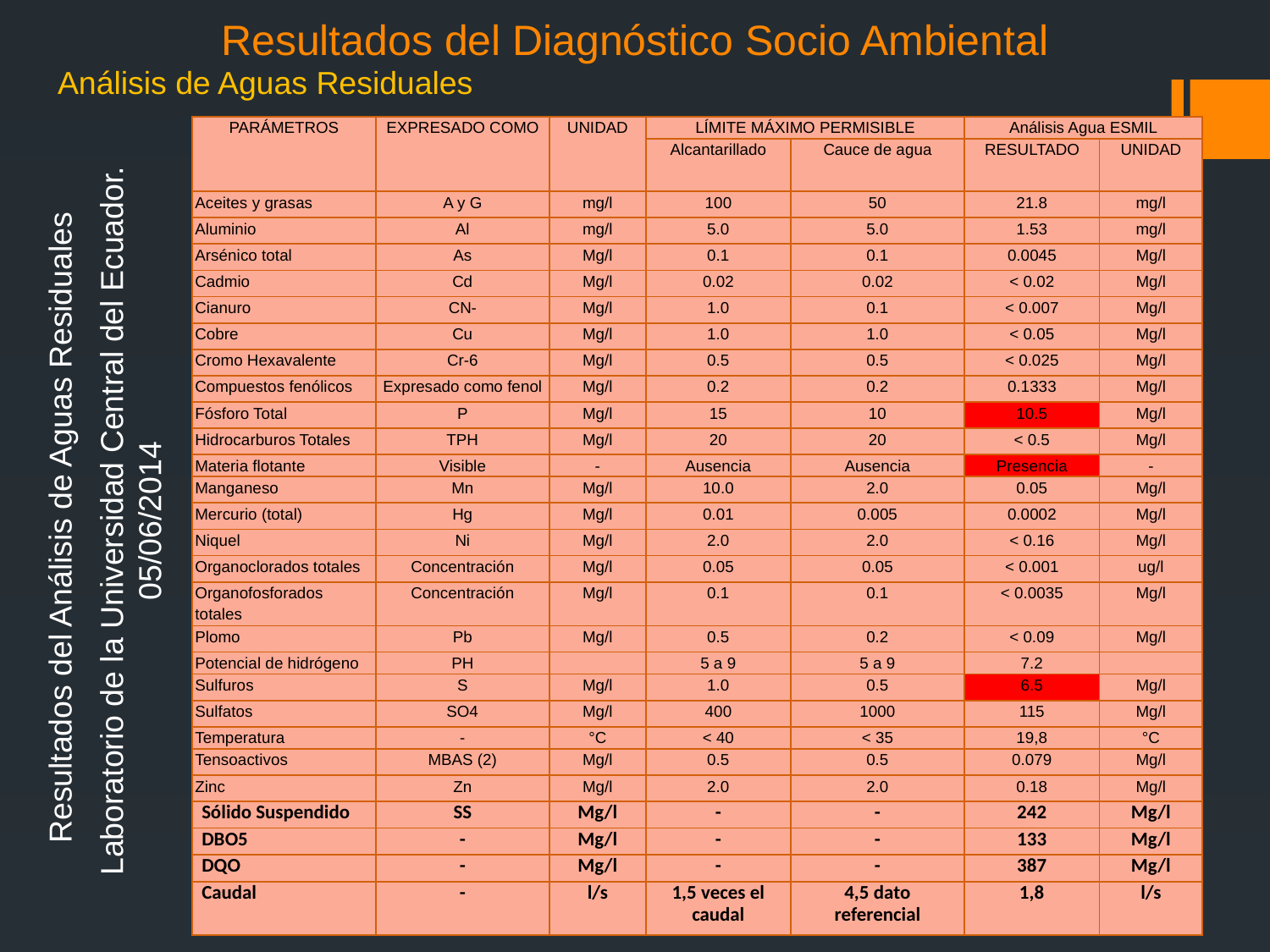

# Resultados del Diagnóstico Socio Ambiental
Análisis de Aguas Residuales

| PARÁMETROS | EXPRESADO COMO | UNIDAD | LÍMITE MÁXIMO PERMISIBLE |  | Análisis Agua ESMIL |  |
| --- | --- | --- | --- | --- | --- | --- |
|  |  |  | Alcantarillado | Cauce de agua | RESULTADO | UNIDAD |
| Aceites y grasas | A y G | mg/l | 100 | 50 | 21.8 | mg/l |
| Aluminio | Al | mg/l | 5.0 | 5.0 | 1.53 | mg/l |
| Arsénico total | As | Mg/l | 0.1 | 0.1 | 0.0045 | Mg/l |
| Cadmio | Cd | Mg/l | 0.02 | 0.02 | < 0.02 | Mg/l |
| Cianuro | CN- | Mg/l | 1.0 | 0.1 | < 0.007 | Mg/l |
| Cobre | Cu | Mg/l | 1.0 | 1.0 | < 0.05 | Mg/l |
| Cromo Hexavalente | Cr-6 | Mg/l | 0.5 | 0.5 | < 0.025 | Mg/l |
| Compuestos fenólicos | Expresado como fenol | Mg/l | 0.2 | 0.2 | 0.1333 | Mg/l |
| Fósforo Total | P | Mg/l | 15 | 10 | 10.5 | Mg/l |
| Hidrocarburos Totales | TPH | Mg/l | 20 | 20 | < 0.5 | Mg/l |
| Materia flotante | Visible | - | Ausencia | Ausencia | Presencia | - |
| Manganeso | Mn | Mg/l | 10.0 | 2.0 | 0.05 | Mg/l |
| Mercurio (total) | Hg | Mg/l | 0.01 | 0.005 | 0.0002 | Mg/l |
| Niquel | Ni | Mg/l | 2.0 | 2.0 | < 0.16 | Mg/l |
| Organoclorados totales | Concentración | Mg/l | 0.05 | 0.05 | < 0.001 | ug/l |
| Organofosforados totales | Concentración | Mg/l | 0.1 | 0.1 | < 0.0035 | Mg/l |
| Plomo | Pb | Mg/l | 0.5 | 0.2 | < 0.09 | Mg/l |
| Potencial de hidrógeno | PH |  | 5 a 9 | 5 a 9 | 7.2 |  |
| Sulfuros | S | Mg/l | 1.0 | 0.5 | 6.5 | Mg/l |
| Sulfatos | SO4 | Mg/l | 400 | 1000 | 115 | Mg/l |
| Temperatura | - | °C | < 40 | < 35 | 19,8 | °C |
| Tensoactivos | MBAS (2) | Mg/l | 0.5 | 0.5 | 0.079 | Mg/l |
| Zinc | Zn | Mg/l | 2.0 | 2.0 | 0.18 | Mg/l |
| Sólido Suspendido | SS | Mg/l | - | - | 242 | Mg/l |
| DBO5 | - | Mg/l | - | - | 133 | Mg/l |
| DQO | - | Mg/l | - | - | 387 | Mg/l |
| Caudal | - | l/s | 1,5 veces el caudal | 4,5 dato referencial | 1,8 | l/s |

Resultados del Análisis de Aguas Residuales
Laboratorio de la Universidad Central del Ecuador.
05/06/2014